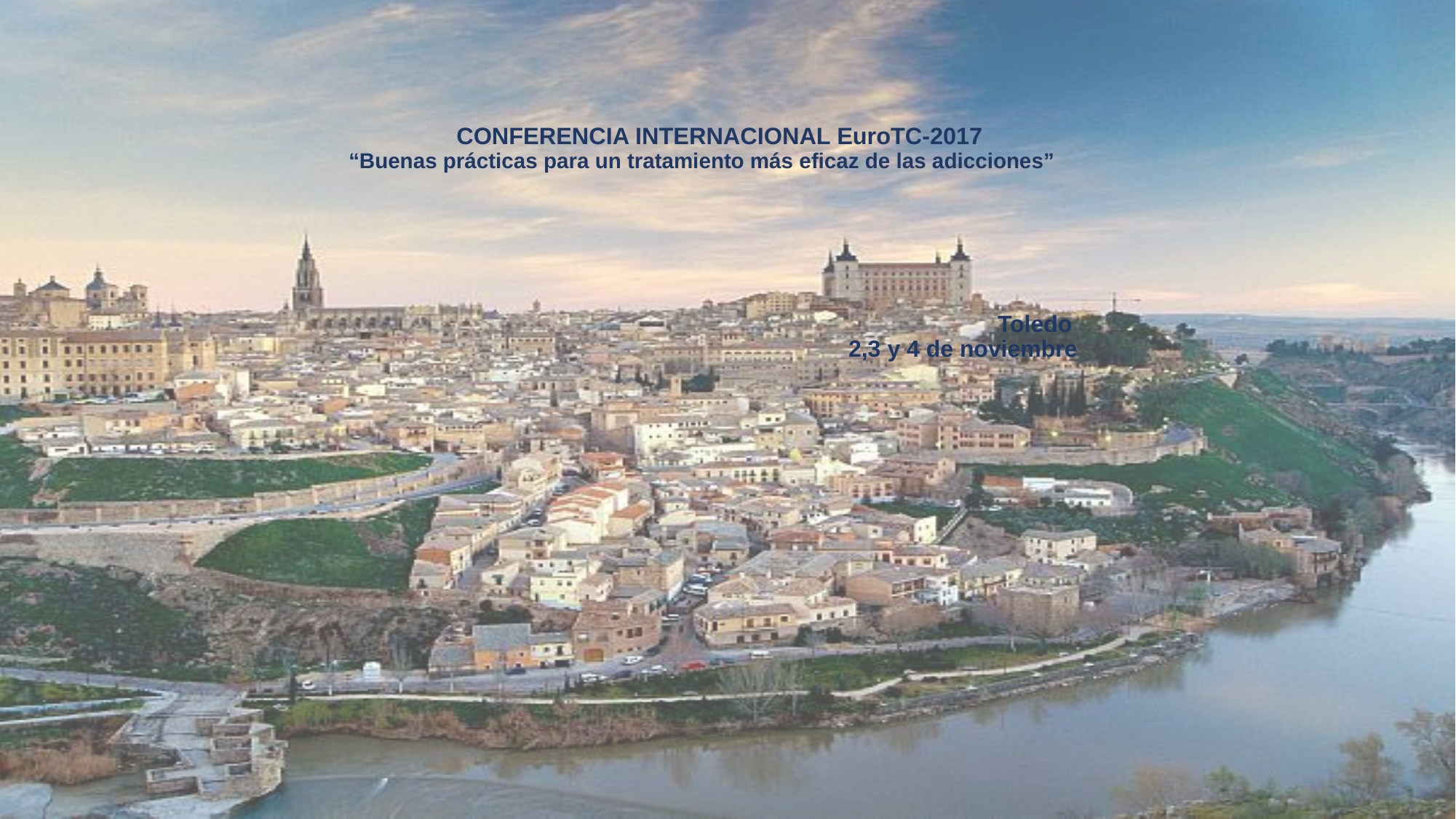

# CONFERENCIA INTERNACIONAL EuroTC-2017 “Buenas prácticas para un tratamiento más eficaz de las adicciones” Toledo 2,3 y 4 de noviembre